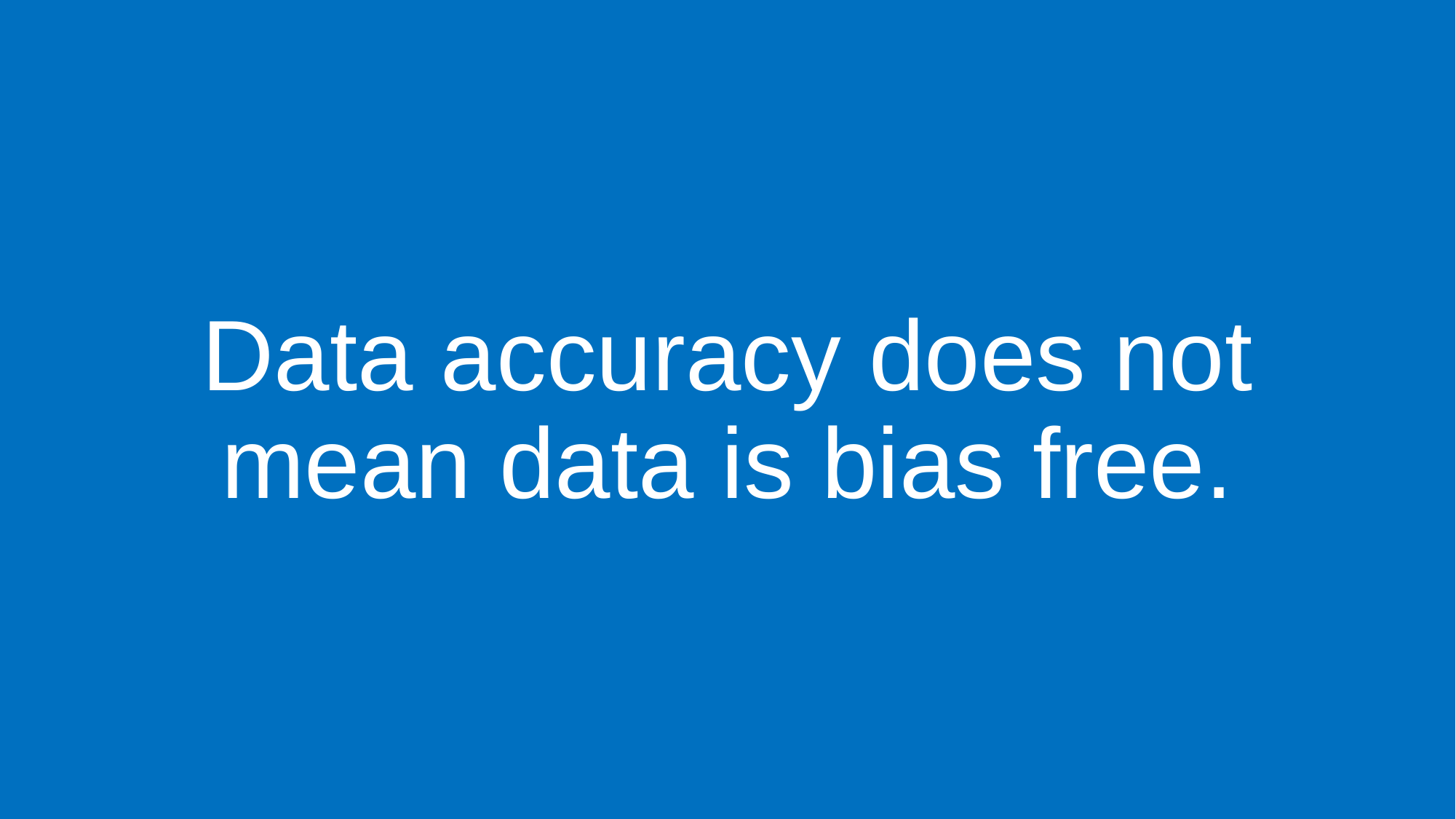

Data accuracy does not mean data is bias free.